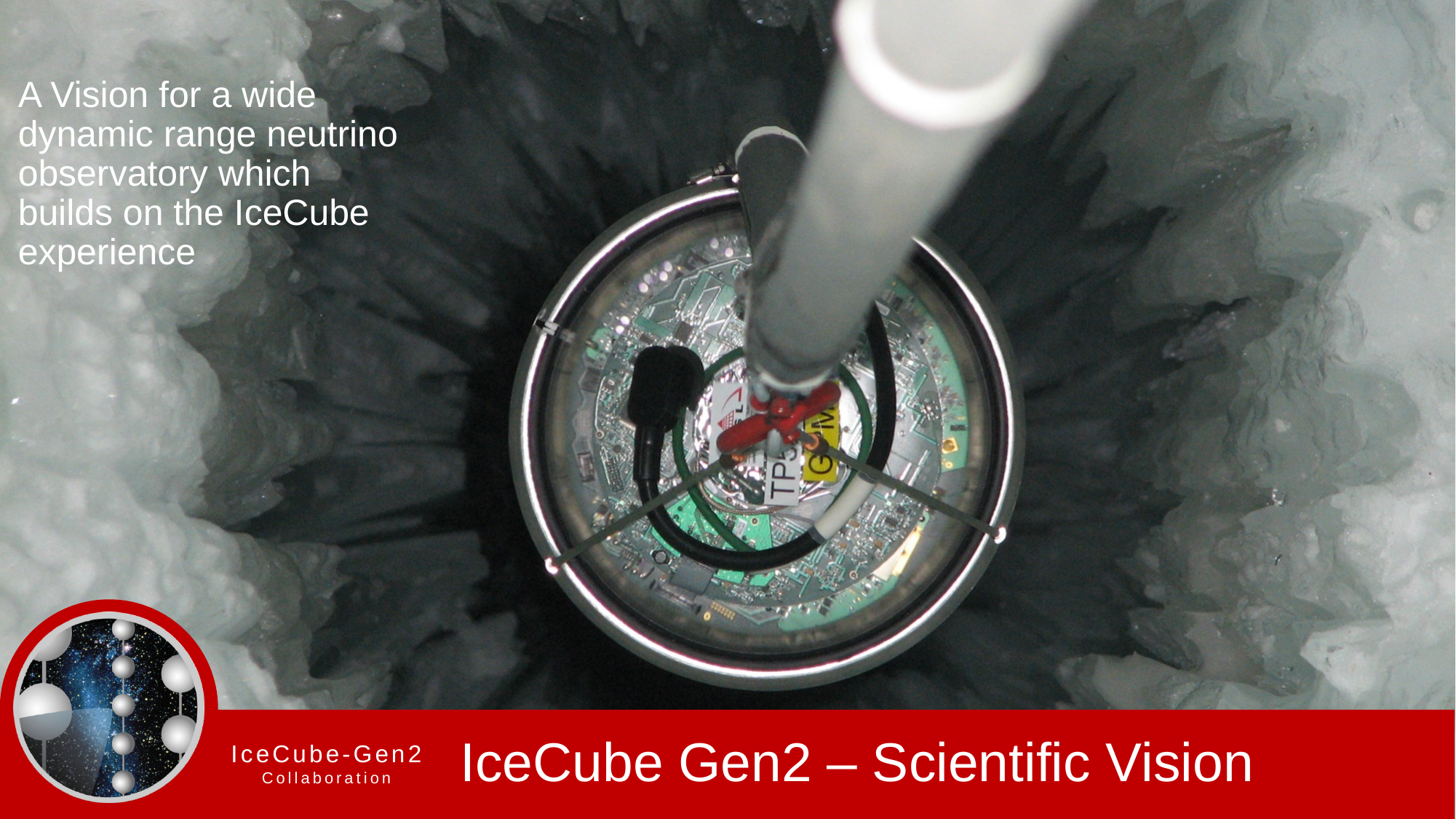

A Vision for a wide dynamic range neutrino observatory which builds on the IceCube experience
# IceCube Gen2 – Scientific Vision